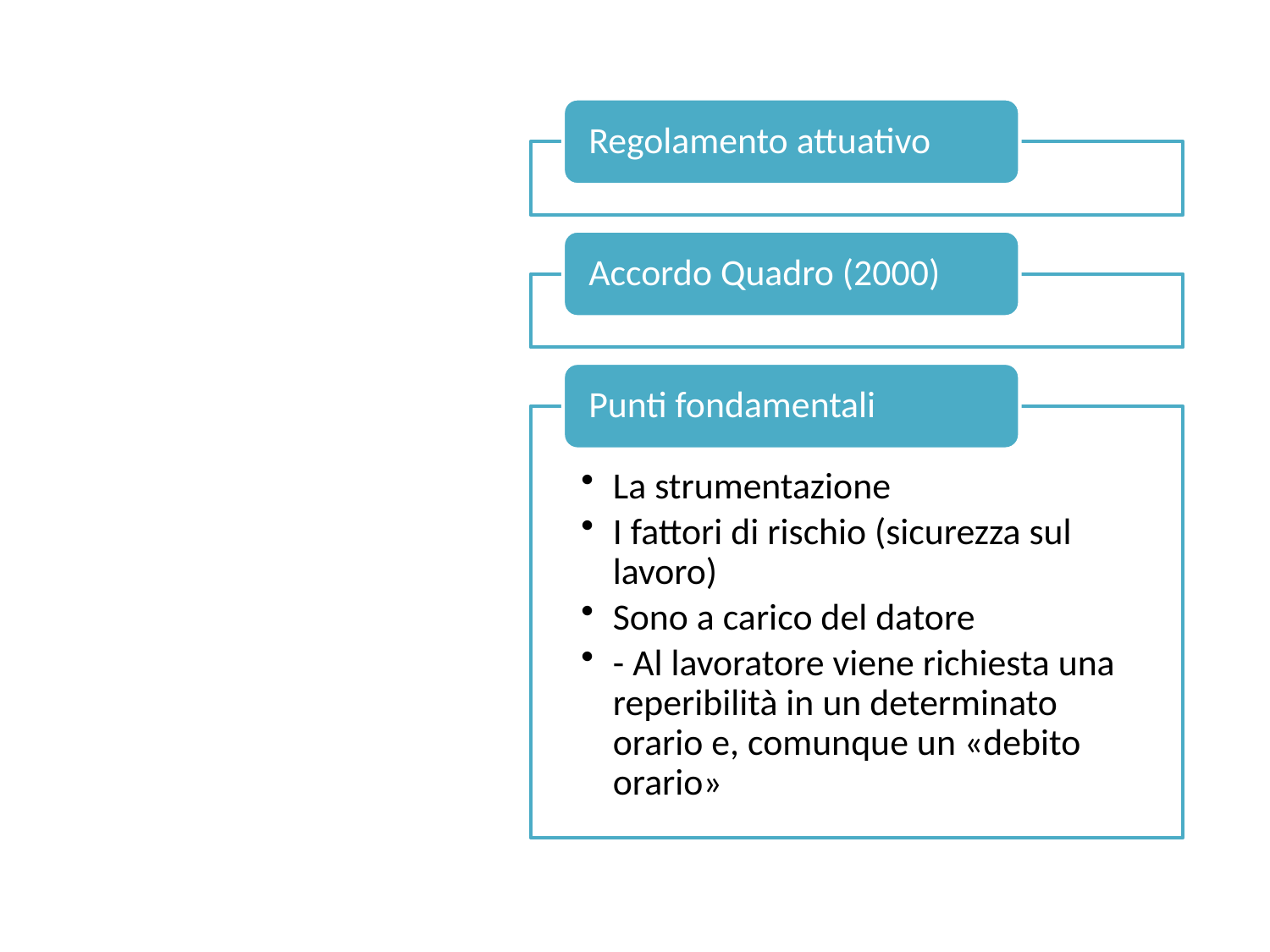

Regolamento attuativo
Accordo Quadro (2000)
La strumentazione
I fattori di rischio (sicurezza sul lavoro)
Sono a carico del datore
- Al lavoratore viene richiesta una reperibilità in un determinato orario e, comunque un «debito orario»
Punti fondamentali